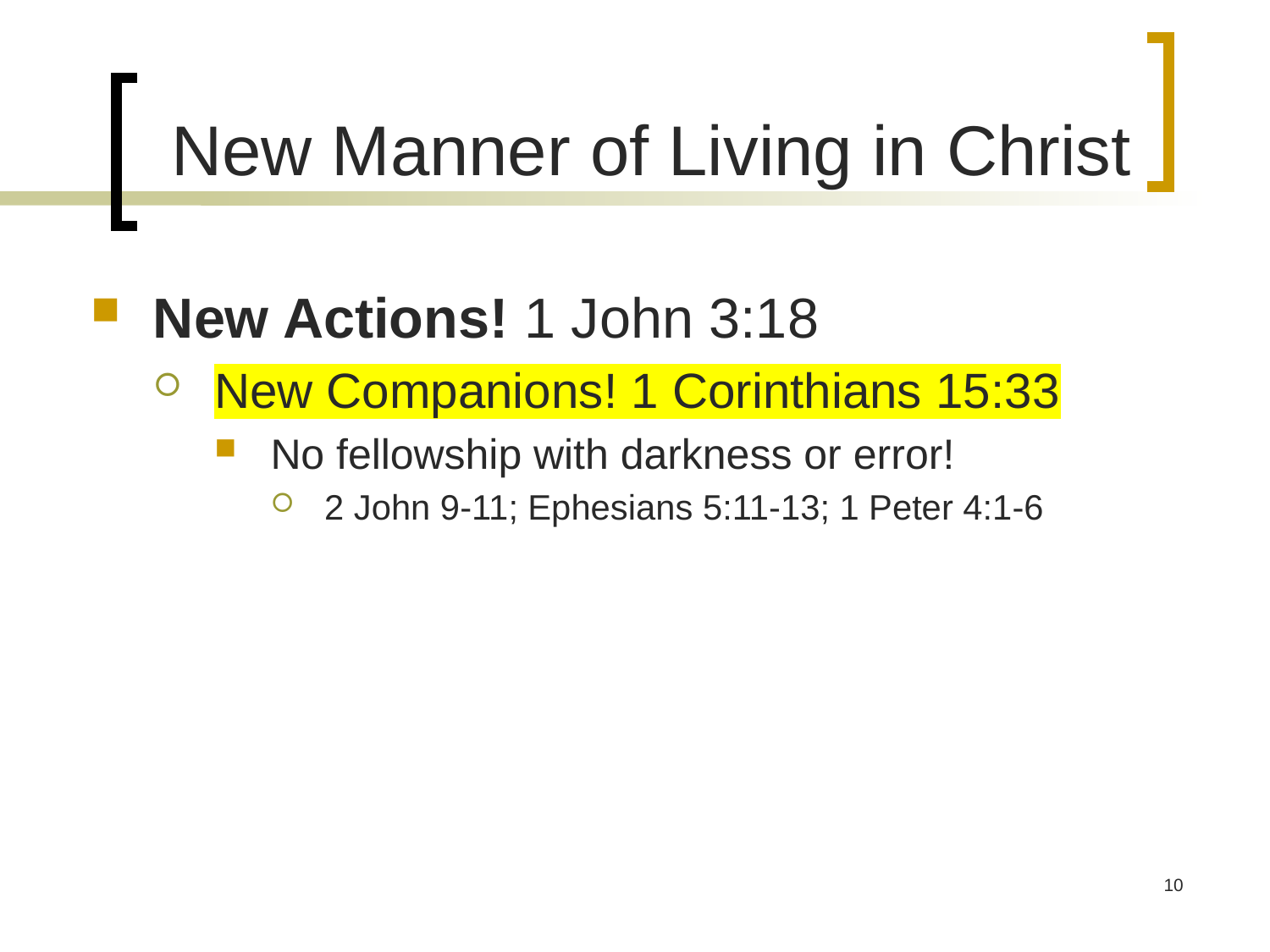

# New Manner of Living in Christ
New Actions! 1 John 3:18
New Companions! 1 Corinthians 15:33
No fellowship with darkness or error!
2 John 9-11; Ephesians 5:11-13; 1 Peter 4:1-6
10